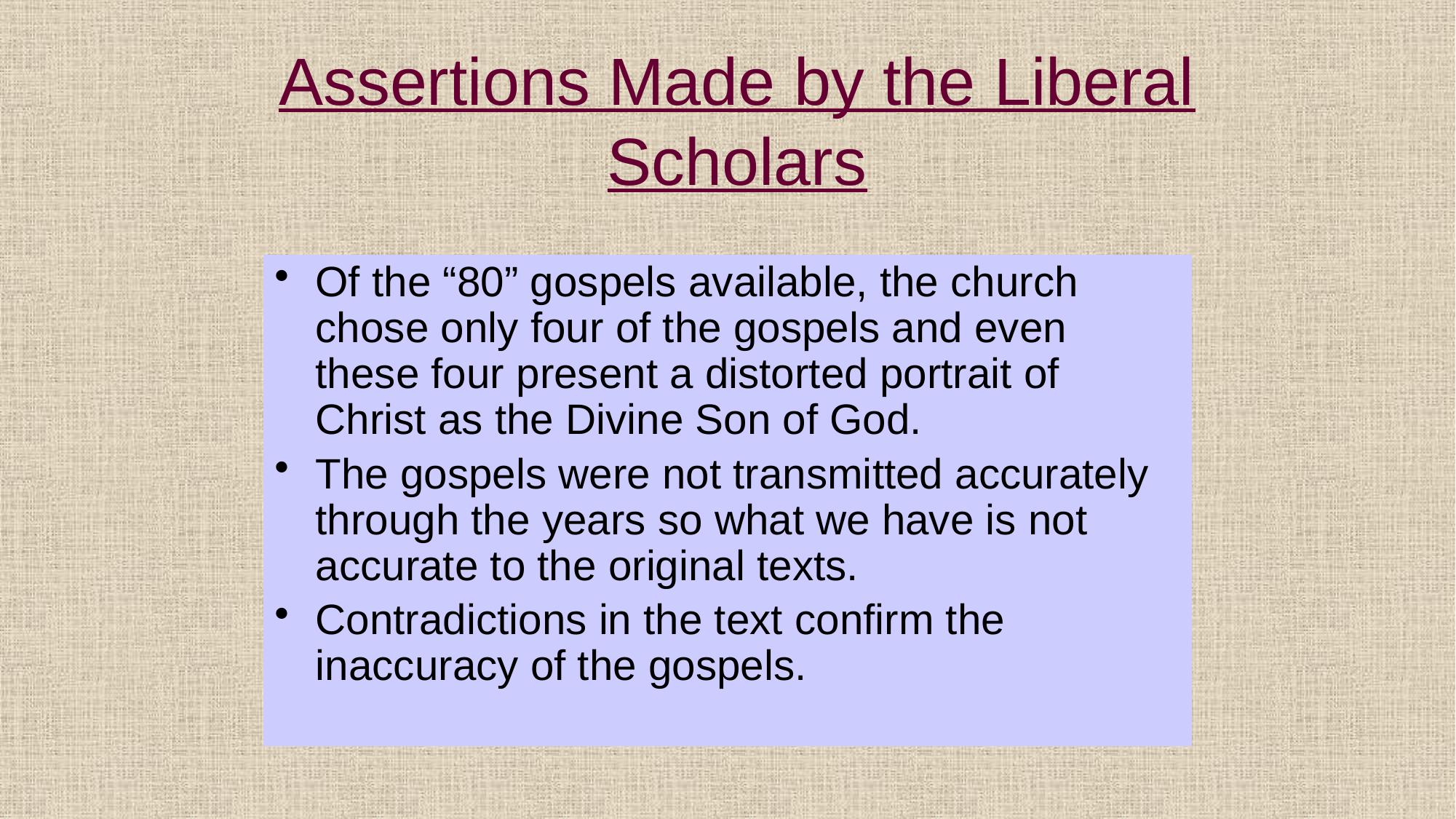

# Assertions Made by the Liberal Scholars
Of the “80” gospels available, the church chose only four of the gospels and even these four present a distorted portrait of Christ as the Divine Son of God.
The gospels were not transmitted accurately through the years so what we have is not accurate to the original texts.
Contradictions in the text confirm the inaccuracy of the gospels.